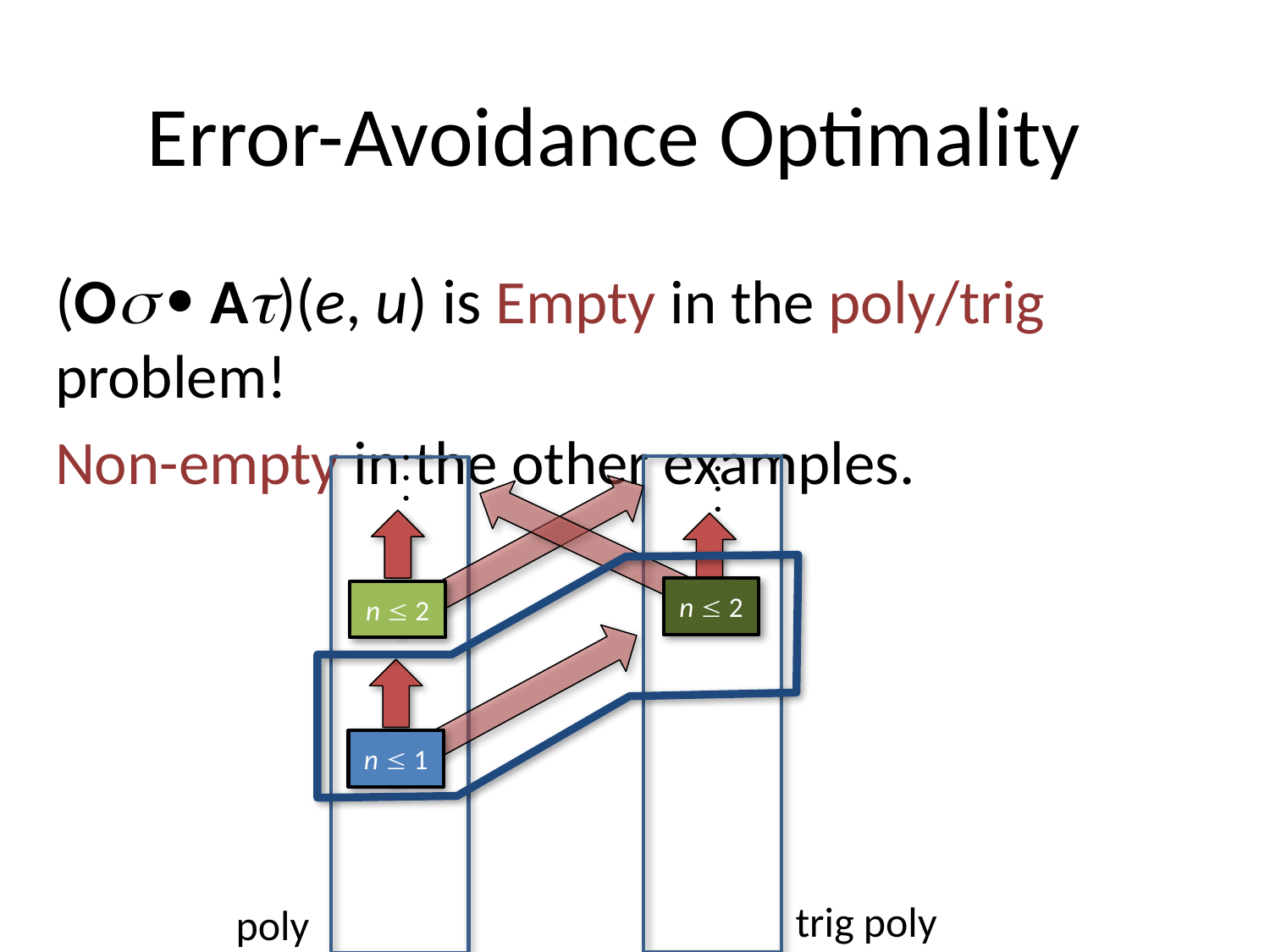

# Error-Avoidance Optimality
(Oσ • Aτ)(e, u) is Empty in the poly/trig problem!
Non-empty in the other examples.
. . .

. . .

n ≤ 2
n ≤ 2

n ≤ 1
trig poly
poly